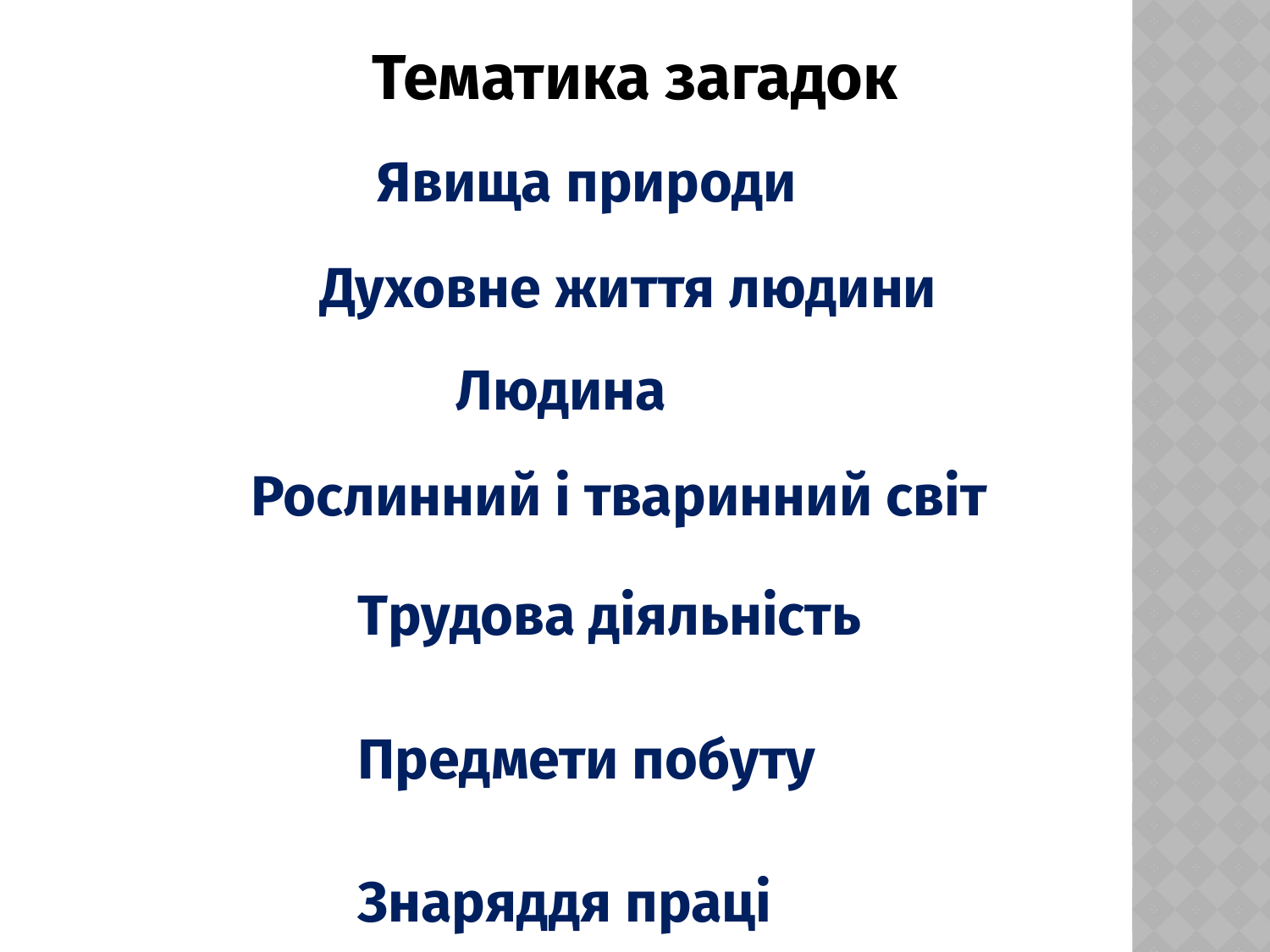

Тематика загадок
           Явища природи

      Духовне життя людини

                 Людина

   Рослинний і тваринний світ

           Трудова діяльність

           Предмети побуту

           Знаряддя праці